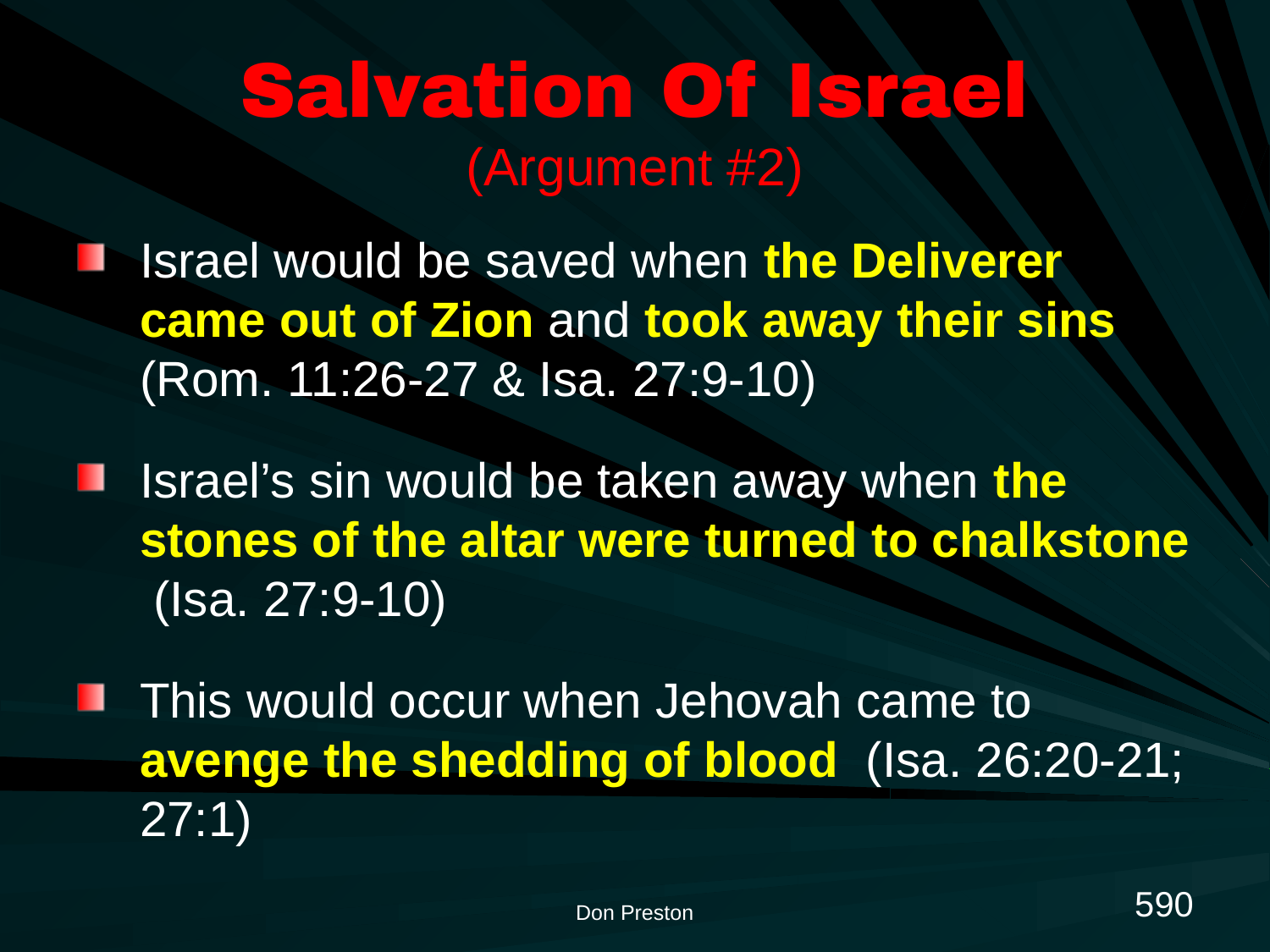

# Salvation Of Israel (Argument #2)
Israel would be saved when the Deliverer came out of Zion and took away their sins  (Rom. 11:26-27 & Isa. 27:9-10)
Israel’s sin would be taken away when the stones of the altar were turned to chalkstone  (Isa. 27:9-10)
This would occur when Jehovah came to avenge the shedding of blood  (Isa. 26:20-21; 27:1)
590
Don Preston